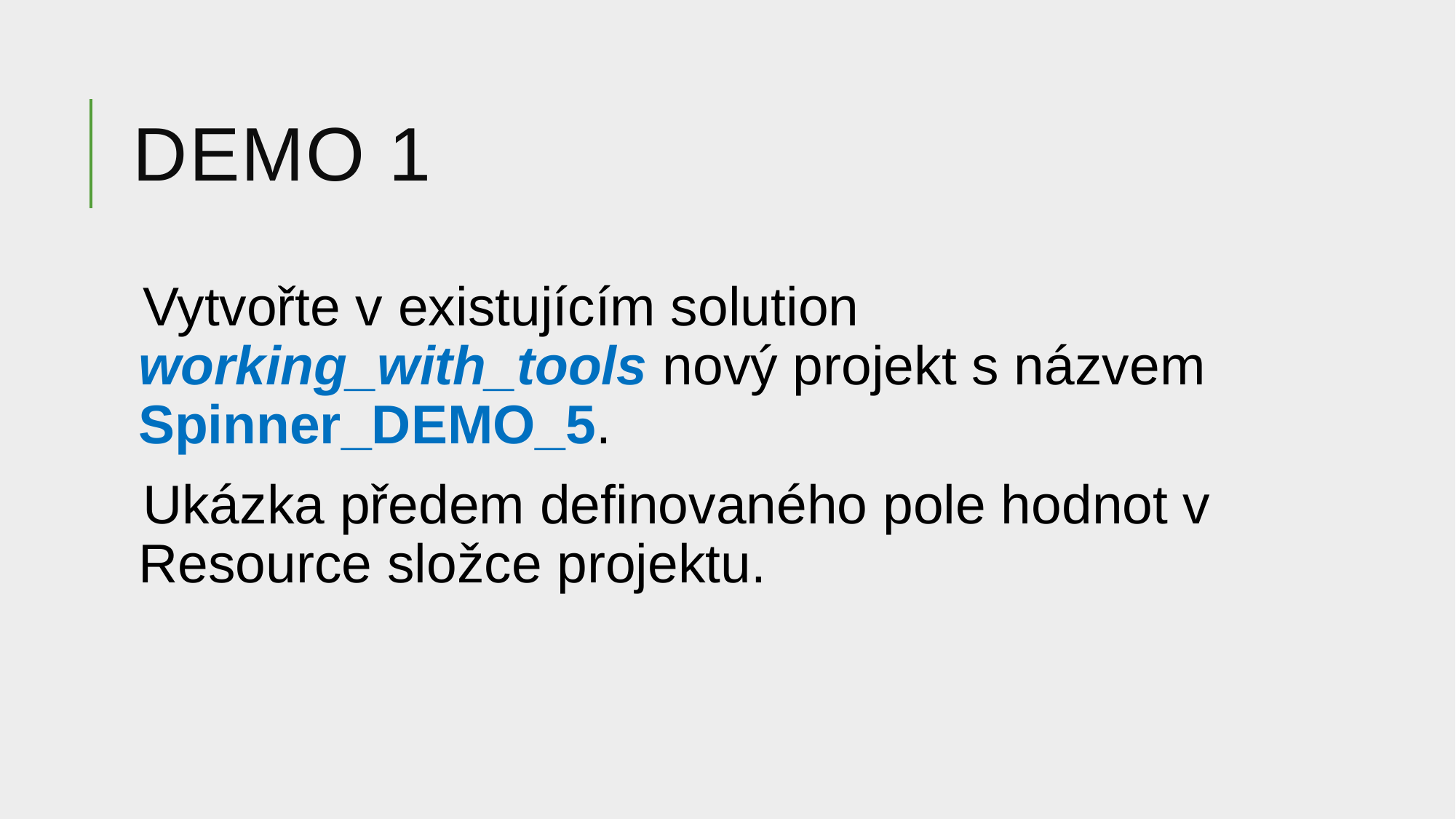

# DEMO 1
Vytvořte v existujícím solution working_with_tools nový projekt s názvem Spinner_DEMO_5.
Ukázka předem definovaného pole hodnot v Resource složce projektu.